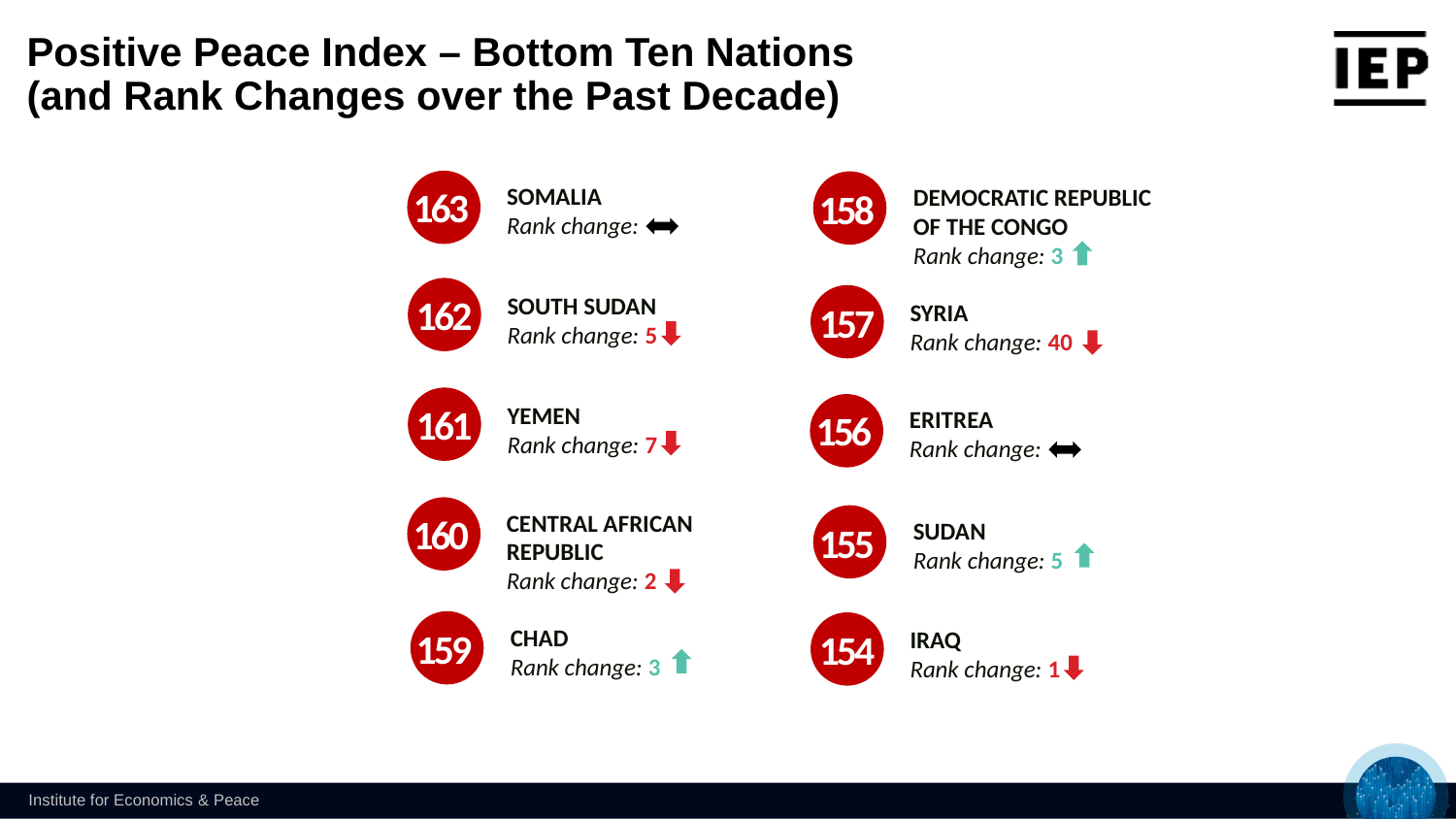

Positive Peace Index – Bottom Ten Nations
(and Rank Changes over the Past Decade)

163
SOMALIA
Rank change:

DEMOCRATIC REPUBLIC OF THE CONGO
Rank change: 3
158

162
SOUTH SUDAN
Rank change: 5

157
SYRIA
Rank change: 40

161
YEMEN
Rank change: 7

156
ERITREA
Rank change:

160
CENTRAL AFRICAN REPUBLIC
Rank change: 2

SUDAN
Rank change: 5
155

CHAD
Rank change: 3
159

154
IRAQ
Rank change: 1